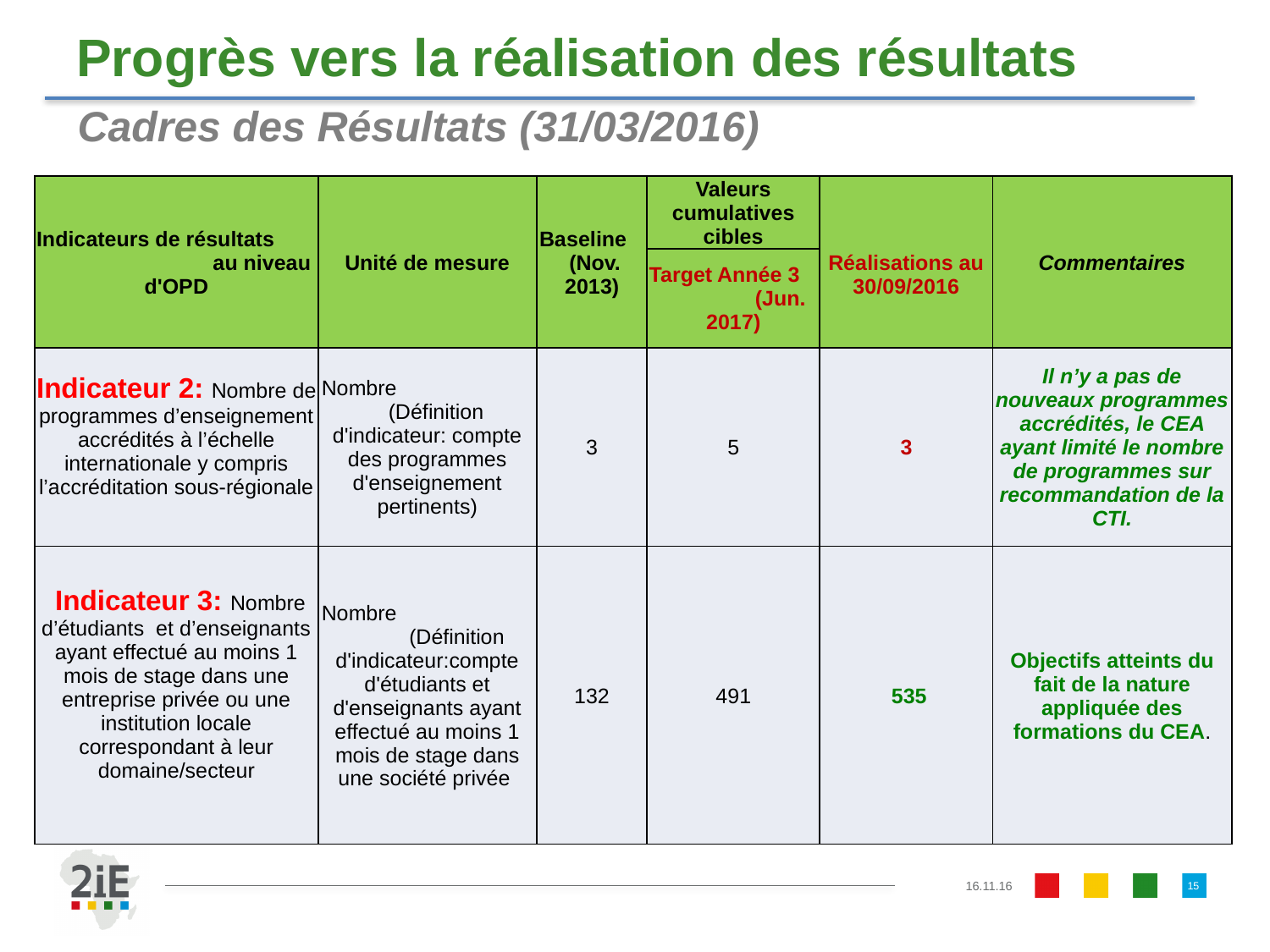

# Progrès vers la réalisation des résultats
Cadres des Résultats (31/03/2016)
| Indicateurs de résultats au niveau d'OPD | Unité de mesure | Baseline (Nov. 2013) | Valeurs cumulatives cibles | Réalisations au 30/09/2016 | Commentaires |
| --- | --- | --- | --- | --- | --- |
|  |  |  | Target Année 3 (Jun. 2017) |  |  |
| Indicateur 2: Nombre de programmes d’enseignement accrédités à l’échelle internationale y compris l’accréditation sous-régionale | Nombre (Définition d'indicateur: compte des programmes d'enseignement pertinents) | 3 | 5 | 3 | Il n’y a pas de nouveaux programmes accrédités, le CEA ayant limité le nombre de programmes sur recommandation de la CTI. |
| Indicateur 3: Nombre d’étudiants et d’enseignants ayant effectué au moins 1 mois de stage dans une entreprise privée ou une institution locale correspondant à leur domaine/secteur | Nombre (Définition d'indicateur:compte d'étudiants et d'enseignants ayant effectué au moins 1 mois de stage dans une société privée | 132 | 491 | 535 | Objectifs atteints du fait de la nature appliquée des formations du CEA. |
15
16.11.16